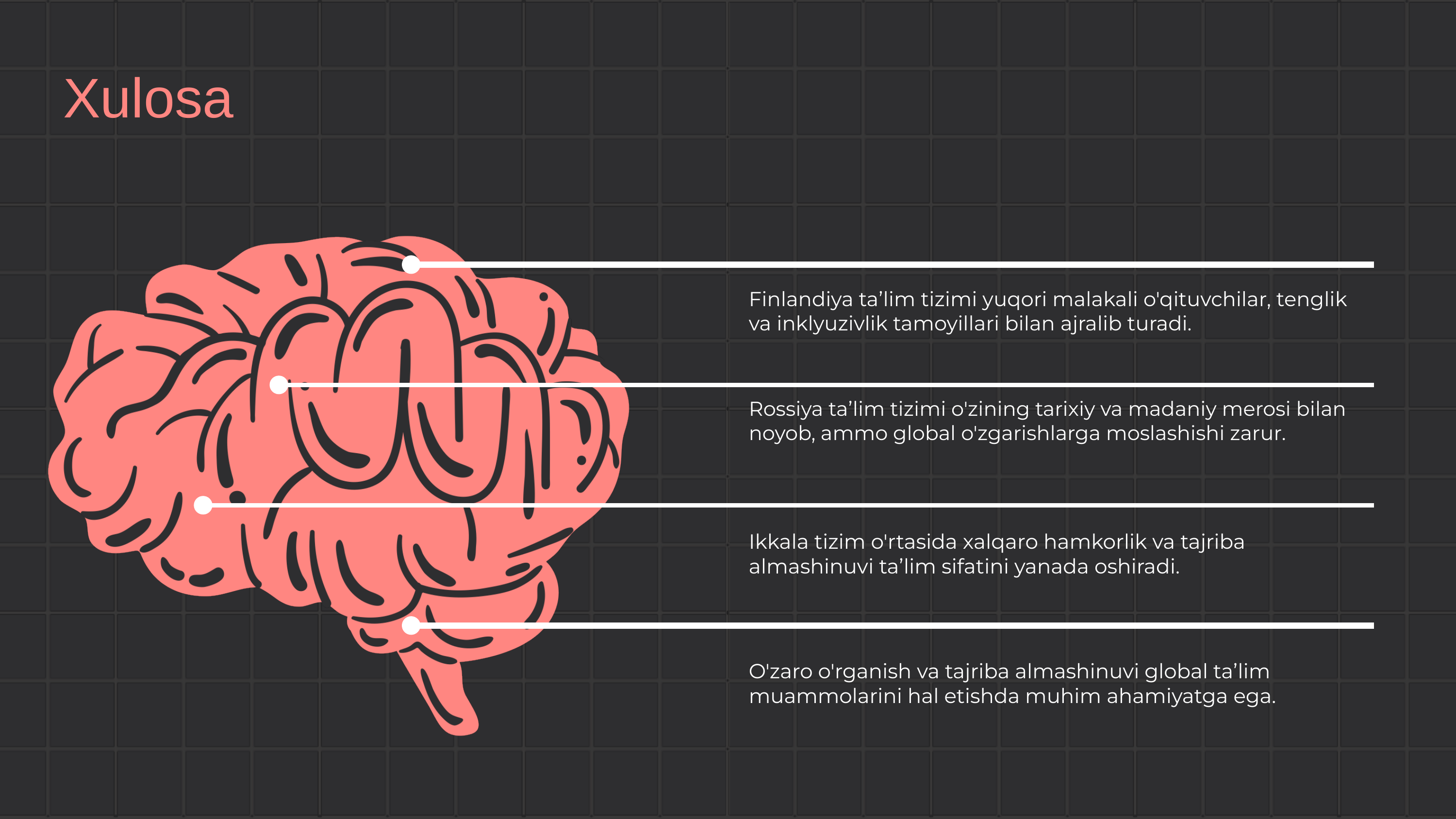

# Xulosa
Finlandiya taʼlim tizimi yuqori malakali o'qituvchilar, tenglik va inklyuzivlik tamoyillari bilan ajralib turadi.
Rossiya taʼlim tizimi o'zining tarixiy va madaniy merosi bilan noyob, ammo global o'zgarishlarga moslashishi zarur.
Ikkala tizim o'rtasida xalqaro hamkorlik va tajriba almashinuvi taʼlim sifatini yanada oshiradi.
O'zaro o'rganish va tajriba almashinuvi global taʼlim muammolarini hal etishda muhim ahamiyatga ega.